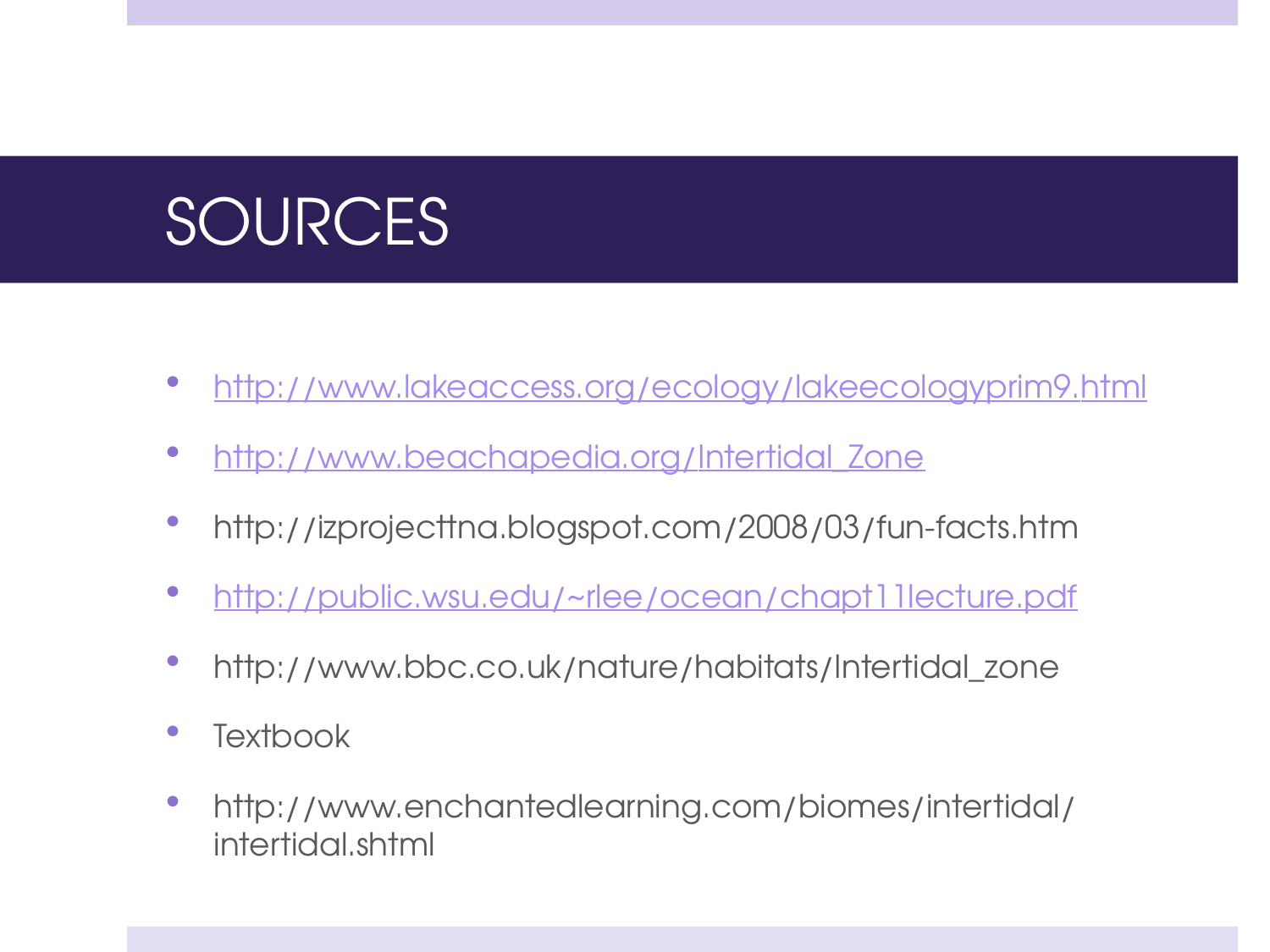

# SOURCES
http://www.lakeaccess.org/ecology/lakeecologyprim9.html
http://www.beachapedia.org/Intertidal_Zone
http://izprojecttna.blogspot.com/2008/03/fun-facts.htm
http://public.wsu.edu/~rlee/ocean/chapt11lecture.pdf
http://www.bbc.co.uk/nature/habitats/Intertidal_zone
Textbook
http://www.enchantedlearning.com/biomes/intertidal/intertidal.shtml